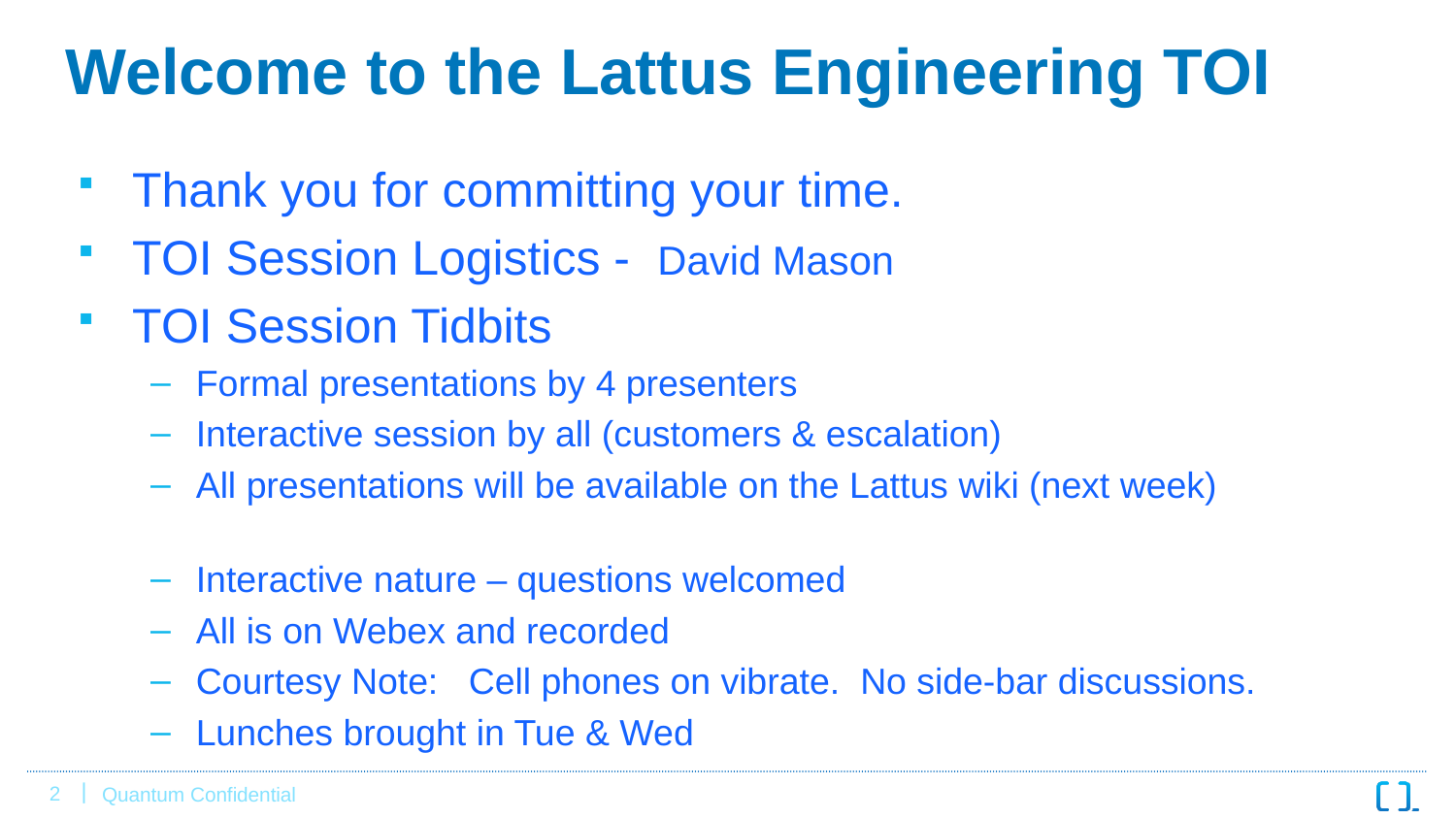

# Welcome to the Lattus Engineering TOI
Thank you for committing your time.
TOI Session Logistics -  David Mason
TOI Session Tidbits
Formal presentations by 4 presenters
Interactive session by all (customers & escalation)
All presentations will be available on the Lattus wiki (next week)
Interactive nature – questions welcomed
All is on Webex and recorded
Courtesy Note:   Cell phones on vibrate.  No side-bar discussions.
Lunches brought in Tue & Wed